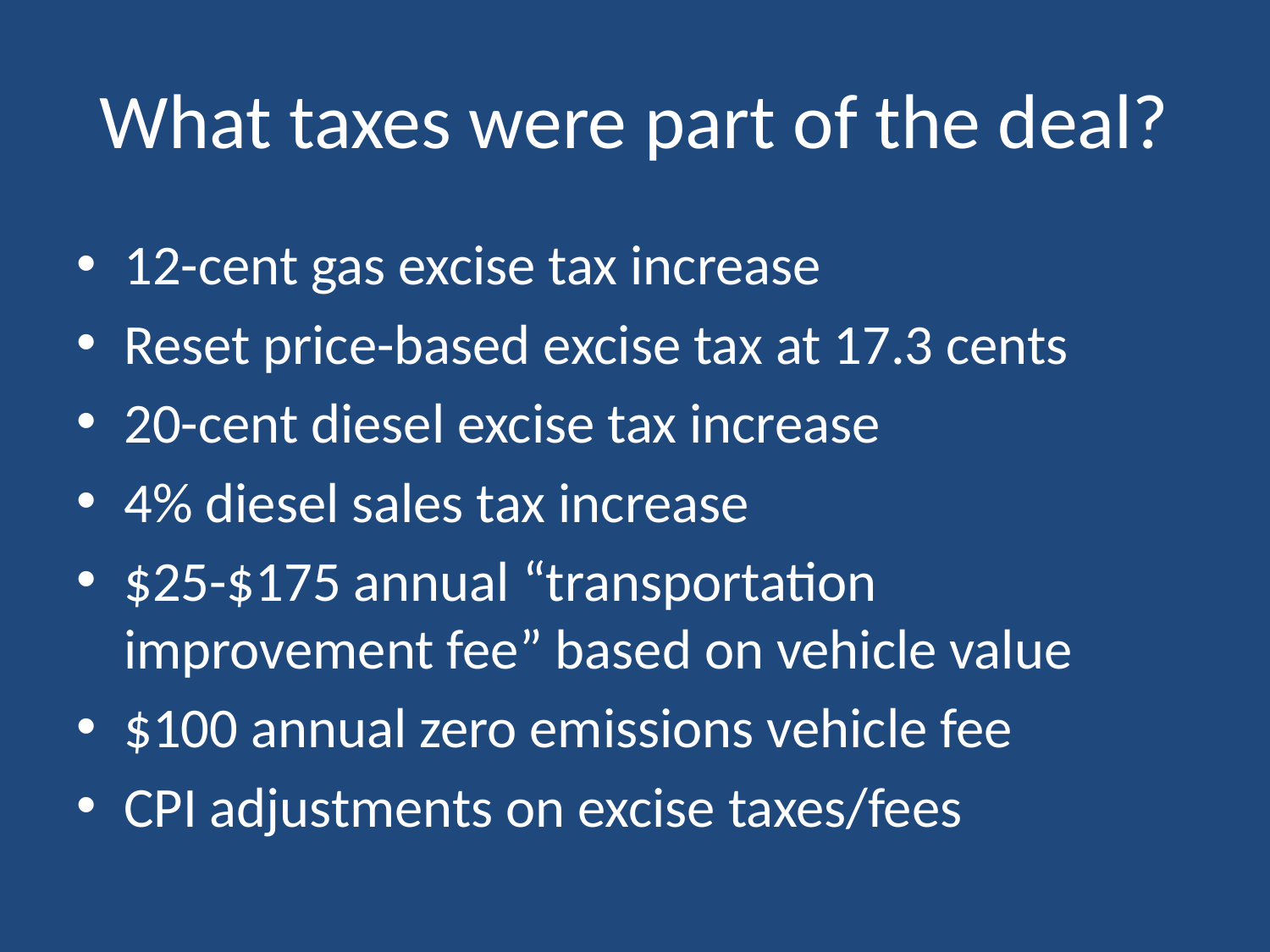

# What taxes were part of the deal?
12-cent gas excise tax increase
Reset price-based excise tax at 17.3 cents
20-cent diesel excise tax increase
4% diesel sales tax increase
$25-$175 annual “transportation improvement fee” based on vehicle value
$100 annual zero emissions vehicle fee
CPI adjustments on excise taxes/fees